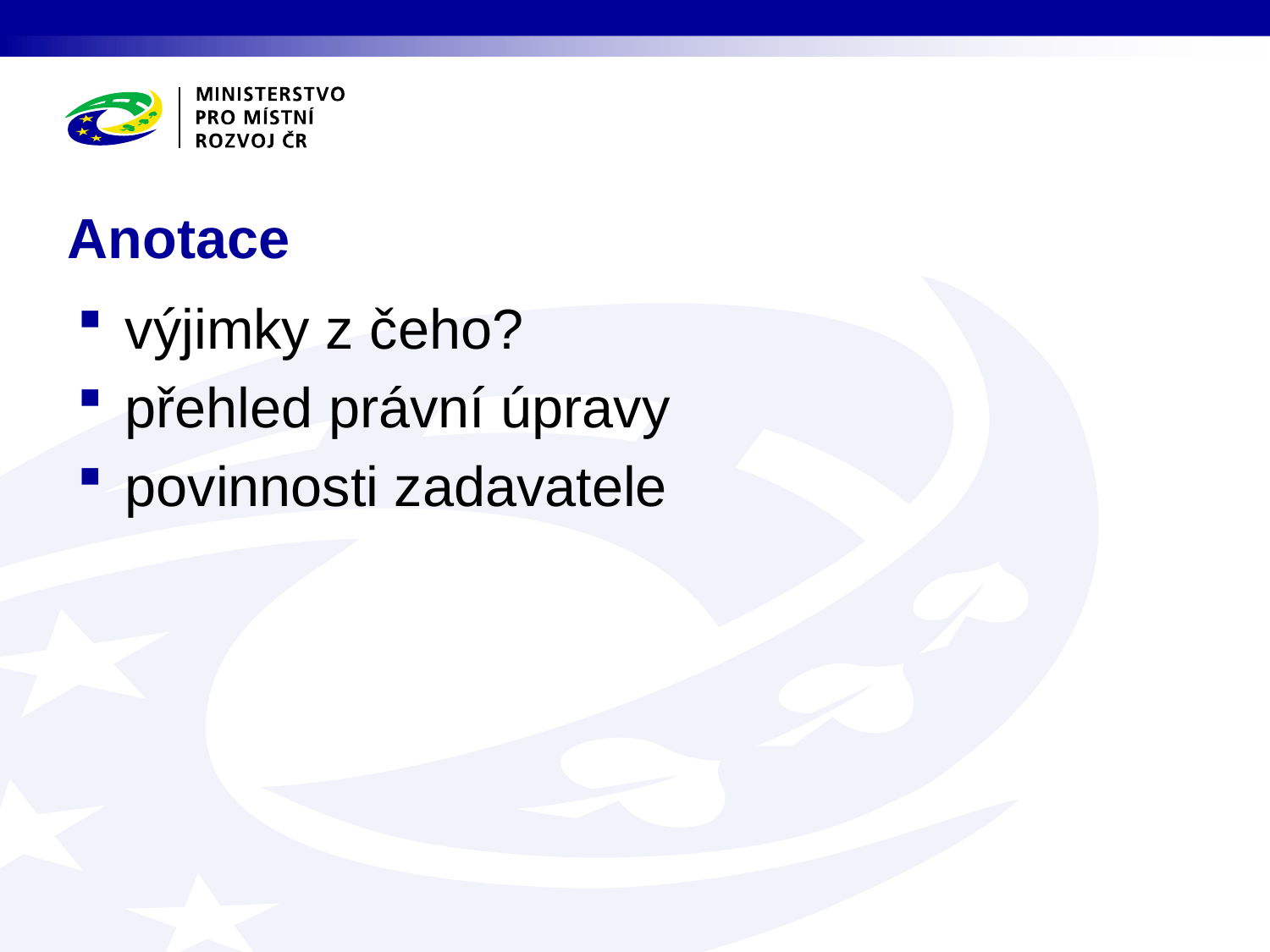

# Anotace
výjimky z čeho?
přehled právní úpravy
povinnosti zadavatele